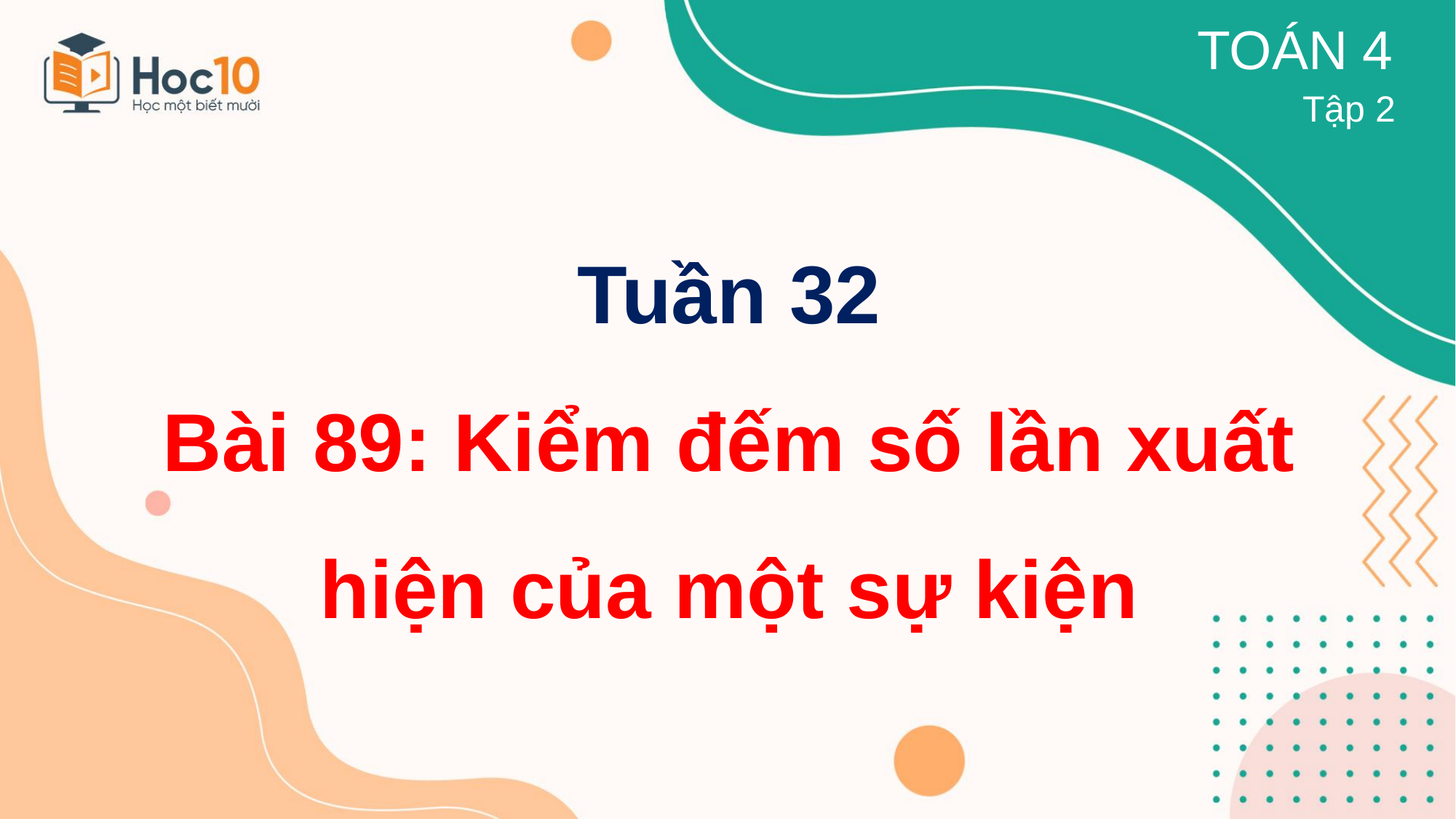

TOÁN 4
Tập 2
Tuần 32
Bài 89: Kiểm đếm số lần xuất hiện của một sự kiện